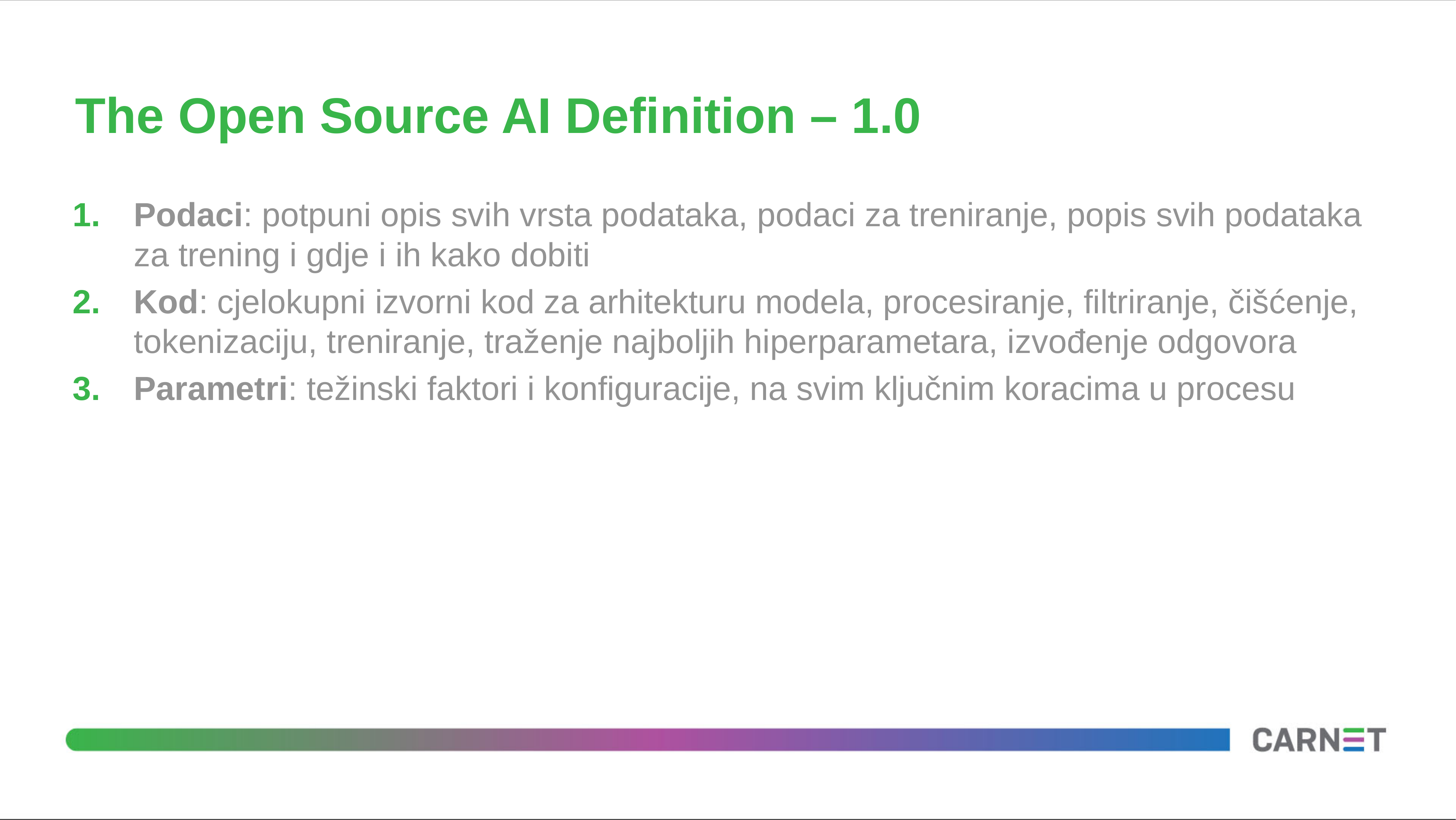

# The Open Source AI Definition – 1.0
Podaci: potpuni opis svih vrsta podataka, podaci za treniranje, popis svih podataka za trening i gdje i ih kako dobiti
Kod: cjelokupni izvorni kod za arhitekturu modela, procesiranje, filtriranje, čišćenje, tokenizaciju, treniranje, traženje najboljih hiperparametara, izvođenje odgovora
Parametri: težinski faktori i konfiguracije, na svim ključnim koracima u procesu